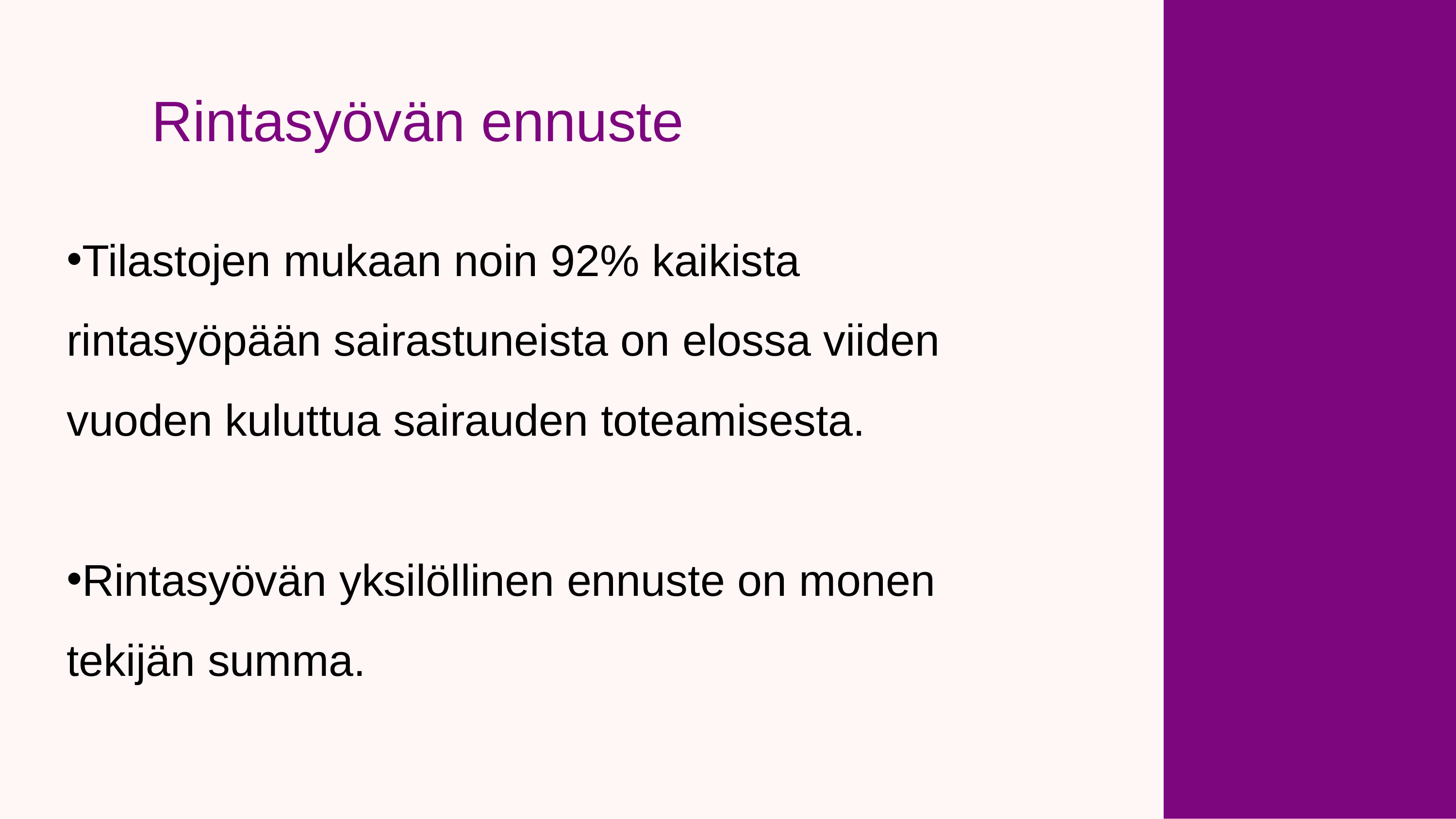

Rintasyövän ennuste

Tilastojen mukaan noin 92% kaikista rintasyöpään sairastuneista on elossa viiden vuoden kuluttua sairauden toteamisesta.

Rintasyövän yksilöllinen ennuste on monen tekijän summa.